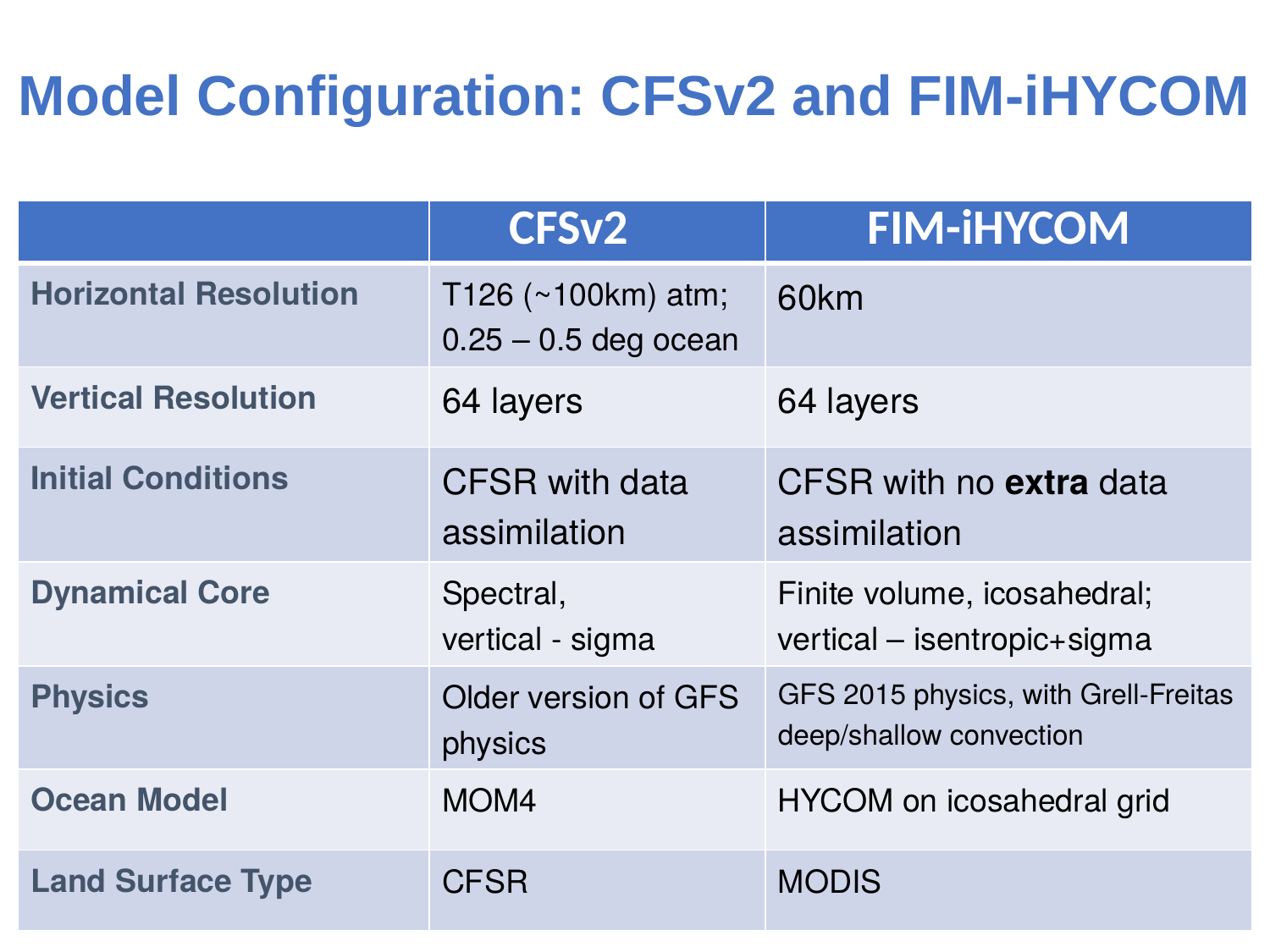

Model Configuration: CFSv2 and FIM-iHYCOM
|  | CFSv2 | FIM-iHYCOM |
| --- | --- | --- |
| Horizontal Resolution | T126 (~100km) atm; 0.25 – 0.5 deg ocean | 60km |
| Vertical Resolution | 64 layers | 64 layers |
| Initial Conditions | CFSR with data assimilation | CFSR with no extra data assimilation |
| Dynamical Core | Spectral, vertical - sigma | Finite volume, icosahedral; vertical – isentropic+sigma |
| Physics | Older version of GFS physics | GFS 2015 physics, with Grell-Freitas deep/shallow convection |
| Ocean Model | MOM4 | HYCOM on icosahedral grid |
| Land Surface Type | CFSR | MODIS |